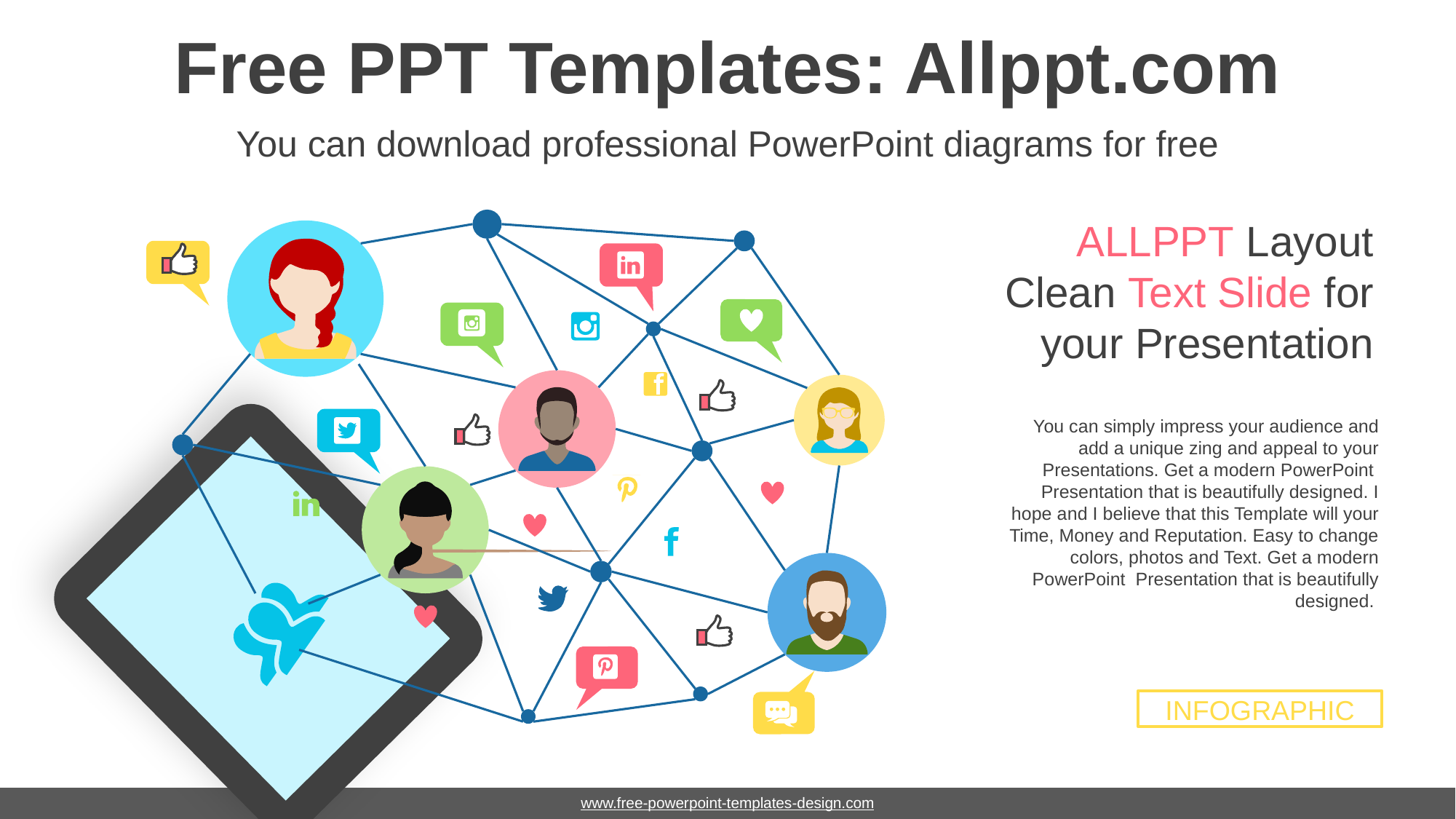

# Free PPT Templates: Allppt.com
You can download professional PowerPoint diagrams for free
ALLPPT Layout
Clean Text Slide for your Presentation

You can simply impress your audience and add a unique zing and appeal to your Presentations. Get a modern PowerPoint  Presentation that is beautifully designed. I hope and I believe that this Template will your Time, Money and Reputation. Easy to change colors, photos and Text. Get a modern PowerPoint  Presentation that is beautifully designed.

INFOGRAPHIC
www.free-powerpoint-templates-design.com